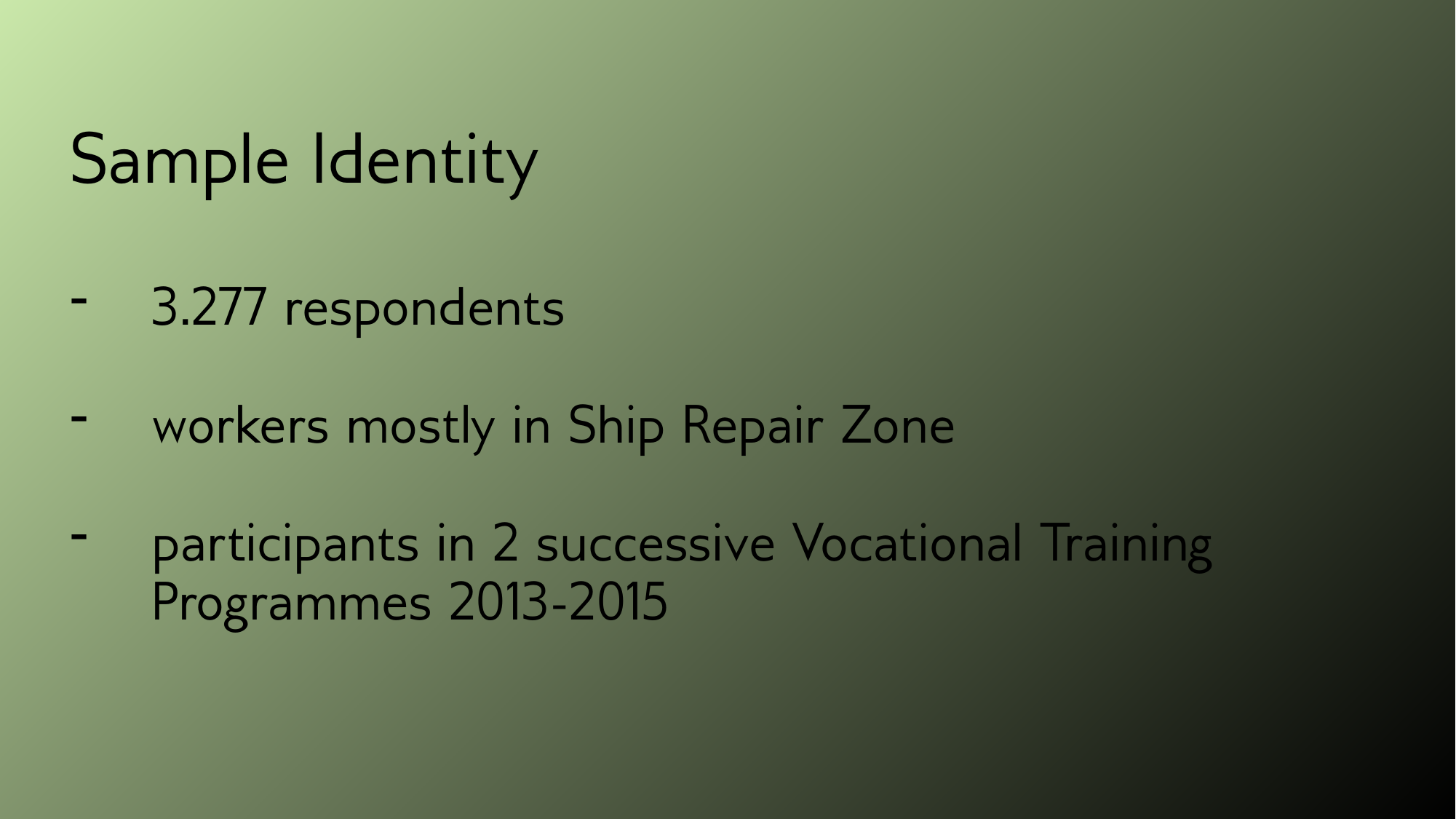

Sample Identity

3.277 respondents

workers mostly in Ship Repair Zone

participants in 2 successive Vocational Training Programmes 2013-2015